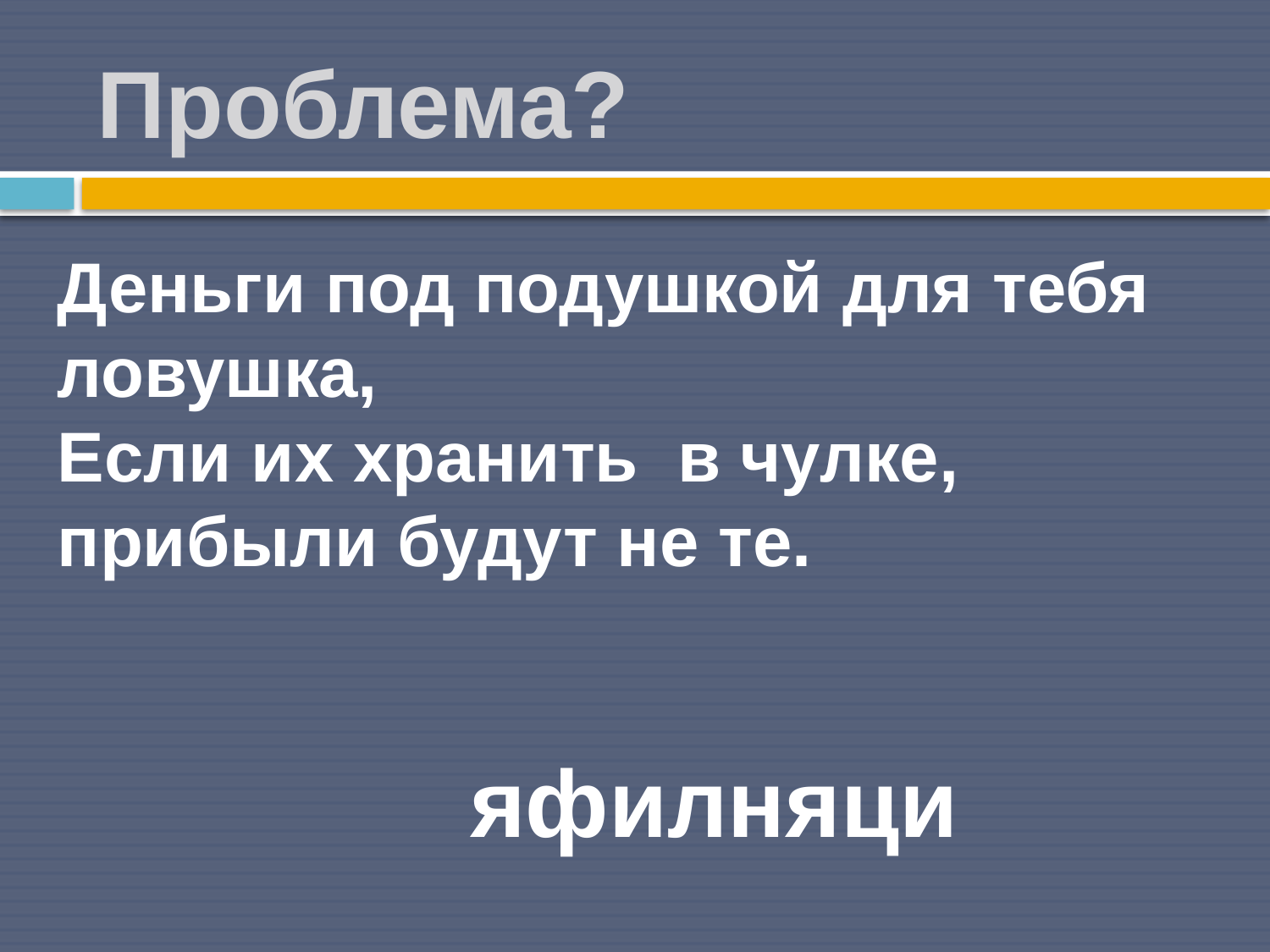

# Проблема?
Деньги под подушкой для тебя ловушка,
Если их хранить  в чулке, прибыли будут не те.

яфилняци